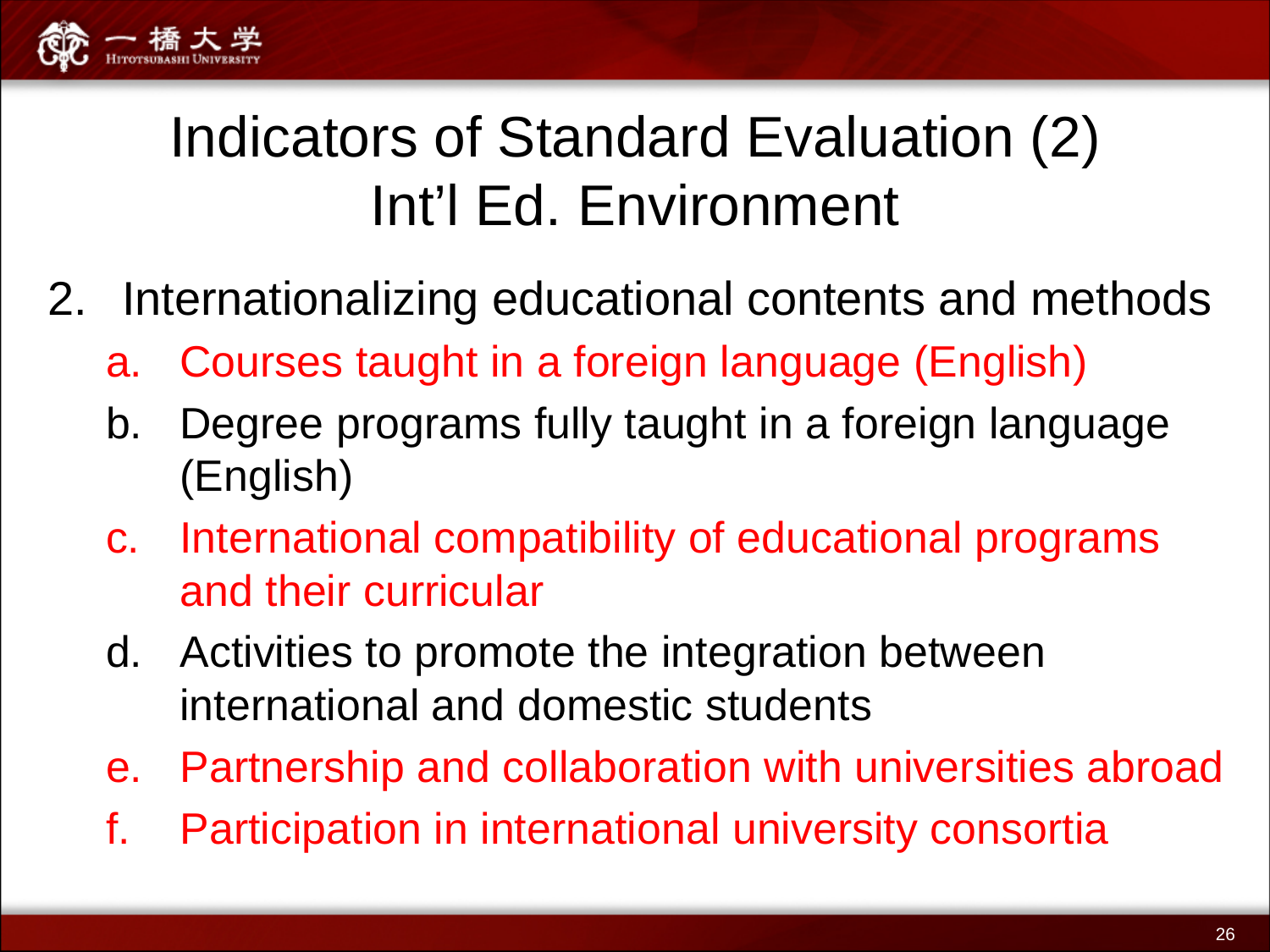

# Indicators of Standard Evaluation (2) Int’l Ed. Environment
Internationalizing educational contents and methods
Courses taught in a foreign language (English)
Degree programs fully taught in a foreign language (English)
International compatibility of educational programs and their curricular
Activities to promote the integration between international and domestic students
Partnership and collaboration with universities abroad
Participation in international university consortia

26